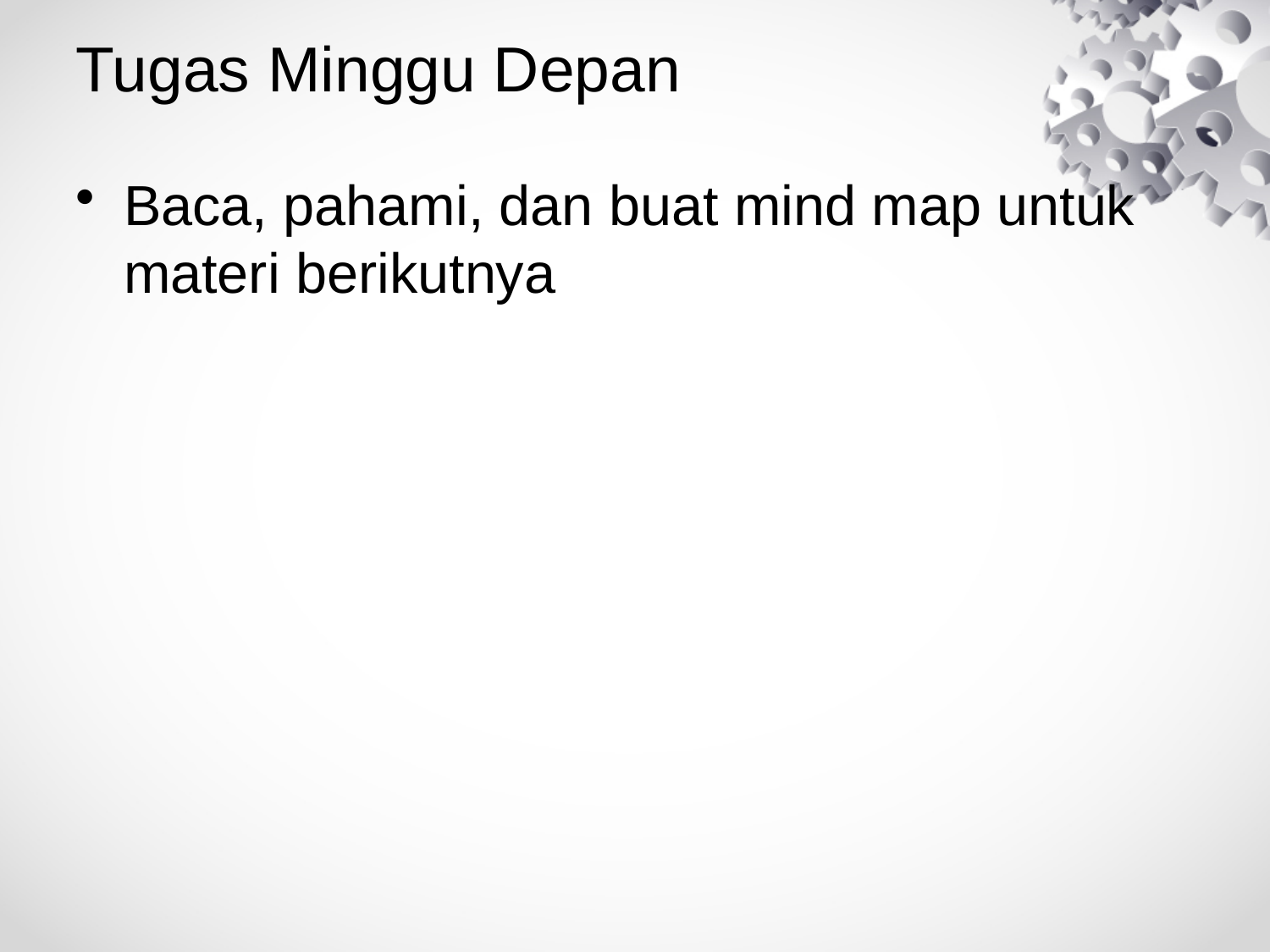

# Tugas Minggu Depan
Baca, pahami, dan buat mind map untuk materi berikutnya